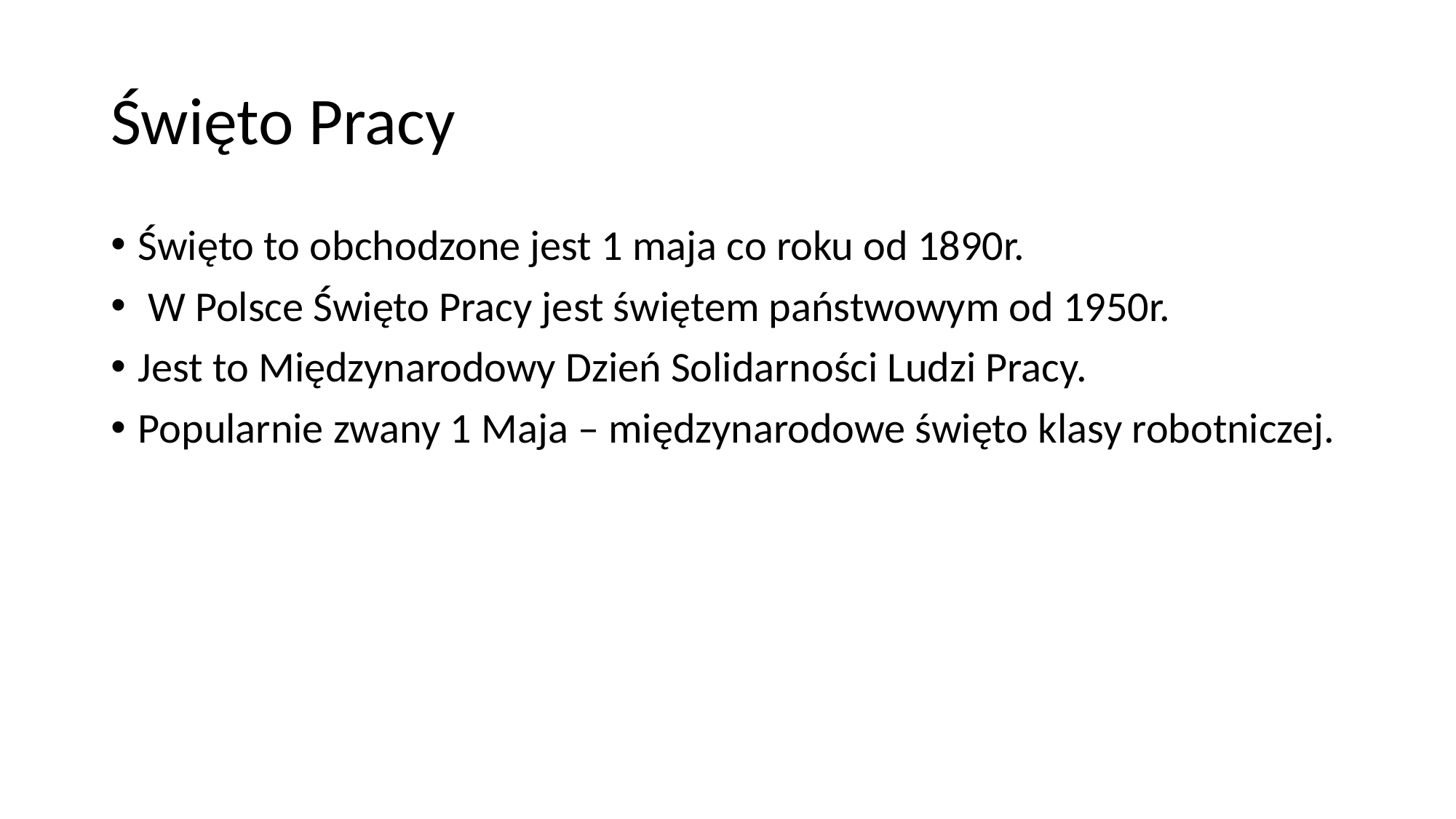

# Święto Pracy
Święto to obchodzone jest 1 maja co roku od 1890r.
 W Polsce Święto Pracy jest świętem państwowym od 1950r.
Jest to Międzynarodowy Dzień Solidarności Ludzi Pracy.
Popularnie zwany 1 Maja – międzynarodowe święto klasy robotniczej.